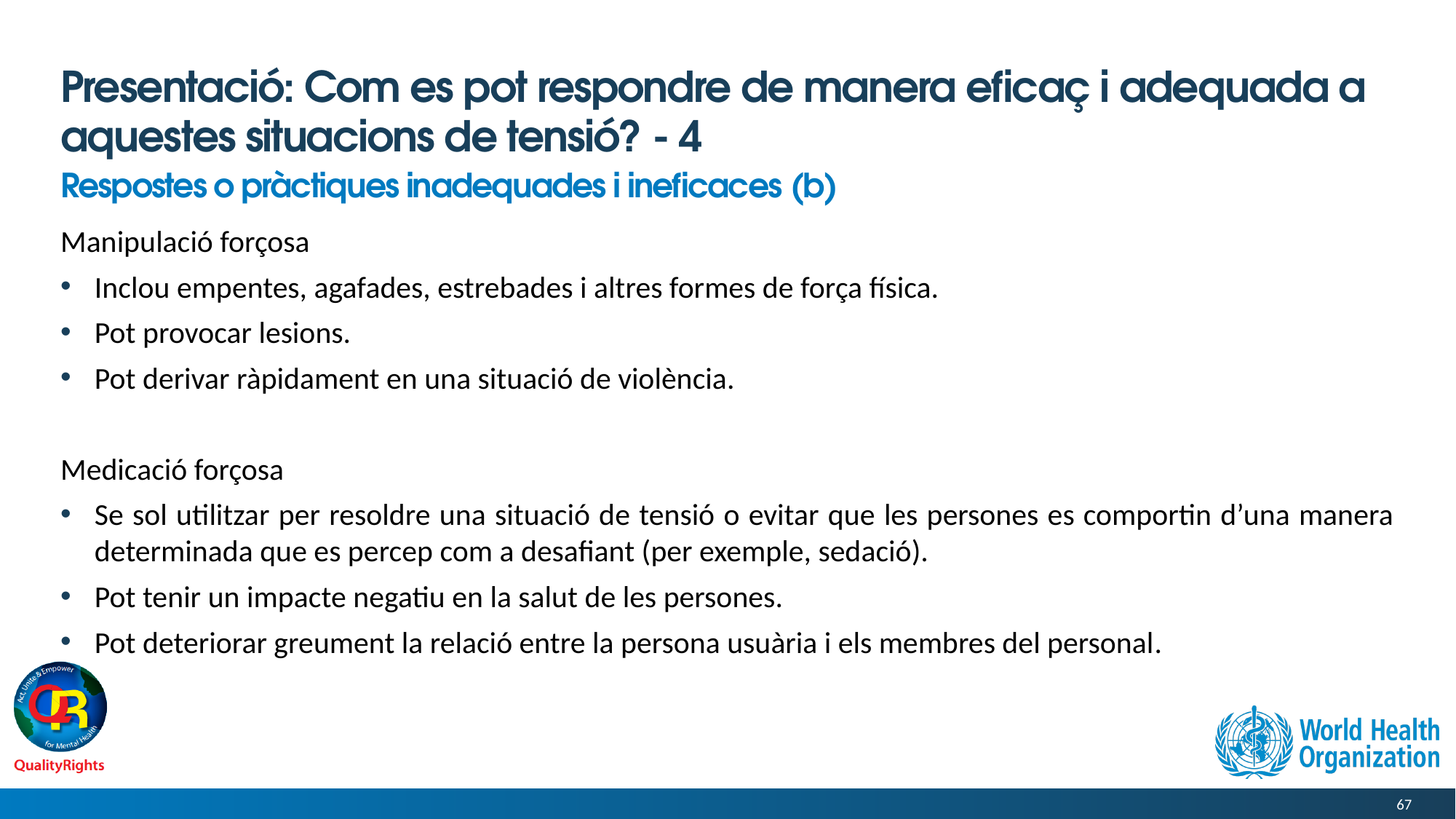

# Presentació: Com es pot respondre de manera eficaç i adequada a aquestes situacions de tensió? - 4
Respostes o pràctiques inadequades i ineficaces (b)
Manipulació forçosa
Inclou empentes, agafades, estrebades i altres formes de força física.
Pot provocar lesions.
Pot derivar ràpidament en una situació de violència.

Medicació forçosa
Se sol utilitzar per resoldre una situació de tensió o evitar que les persones es comportin d’una manera determinada que es percep com a desafiant (per exemple, sedació).
Pot tenir un impacte negatiu en la salut de les persones.
Pot deteriorar greument la relació entre la persona usuària i els membres del personal.